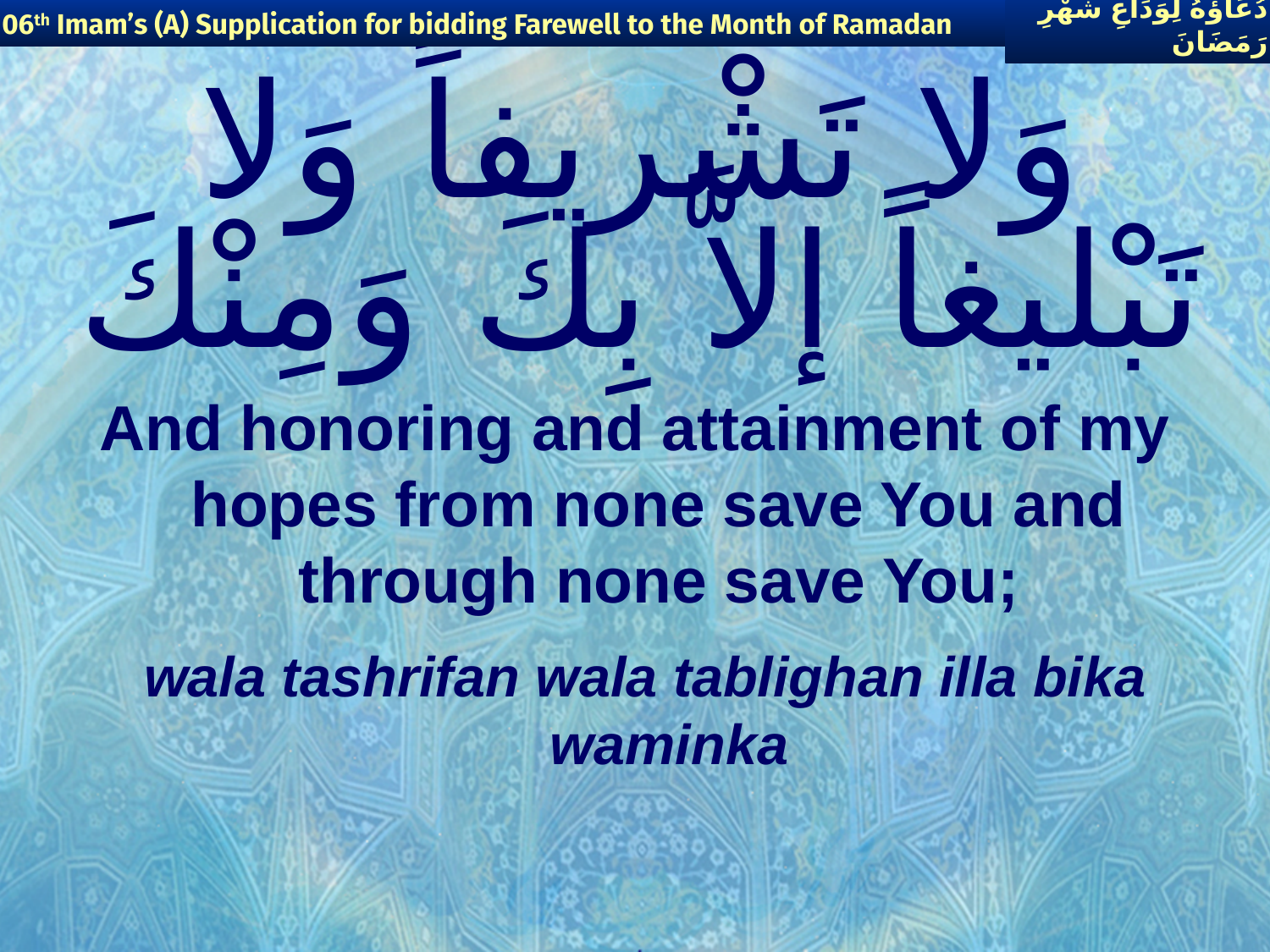

06th Imam’s (A) Supplication for bidding Farewell to the Month of Ramadan
دُعَاؤُهُ لِوَدَاعِ شَهْرِ رَمَضَانَ
# وَلا تَشْريفاً وَلا تَبْليغاً إلاَّ بِكَ وَمِنْكَ
And honoring and attainment of my hopes from none save You and through none save You;
wala tashrifan wala tablighan illa bika waminka